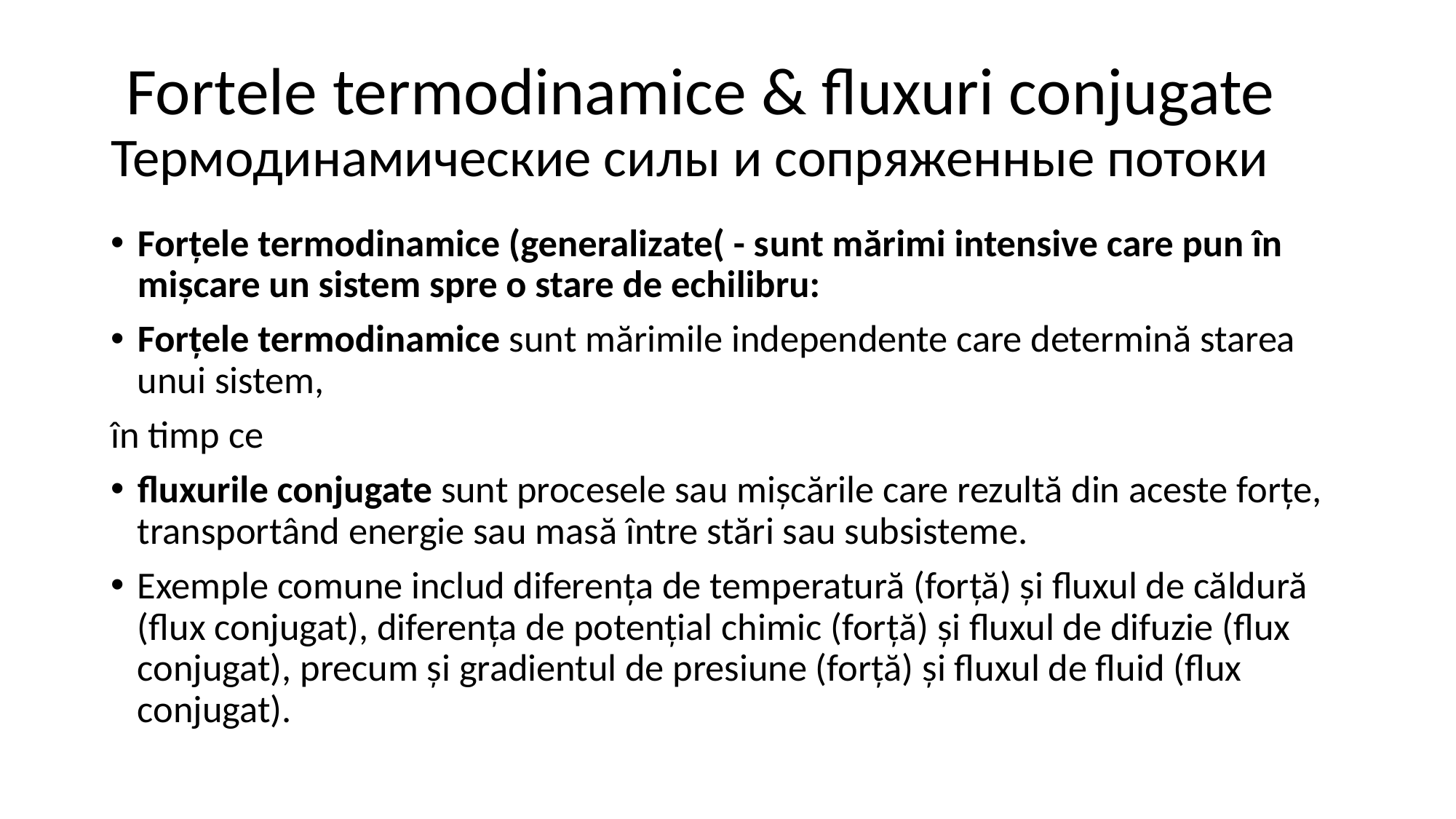

# Fortele termodinamice & fluxuri conjugate Термодинамические силы и сопряженные потоки
Forțele termodinamice (generalizate( - sunt mărimi intensive care pun în mișcare un sistem spre o stare de echilibru:
Forțele termodinamice sunt mărimile independente care determină starea unui sistem,
în timp ce
fluxurile conjugate sunt procesele sau mișcările care rezultă din aceste forțe, transportând energie sau masă între stări sau subsisteme.
Exemple comune includ diferența de temperatură (forță) și fluxul de căldură (flux conjugat), diferența de potențial chimic (forță) și fluxul de difuzie (flux conjugat), precum și gradientul de presiune (forță) și fluxul de fluid (flux conjugat).